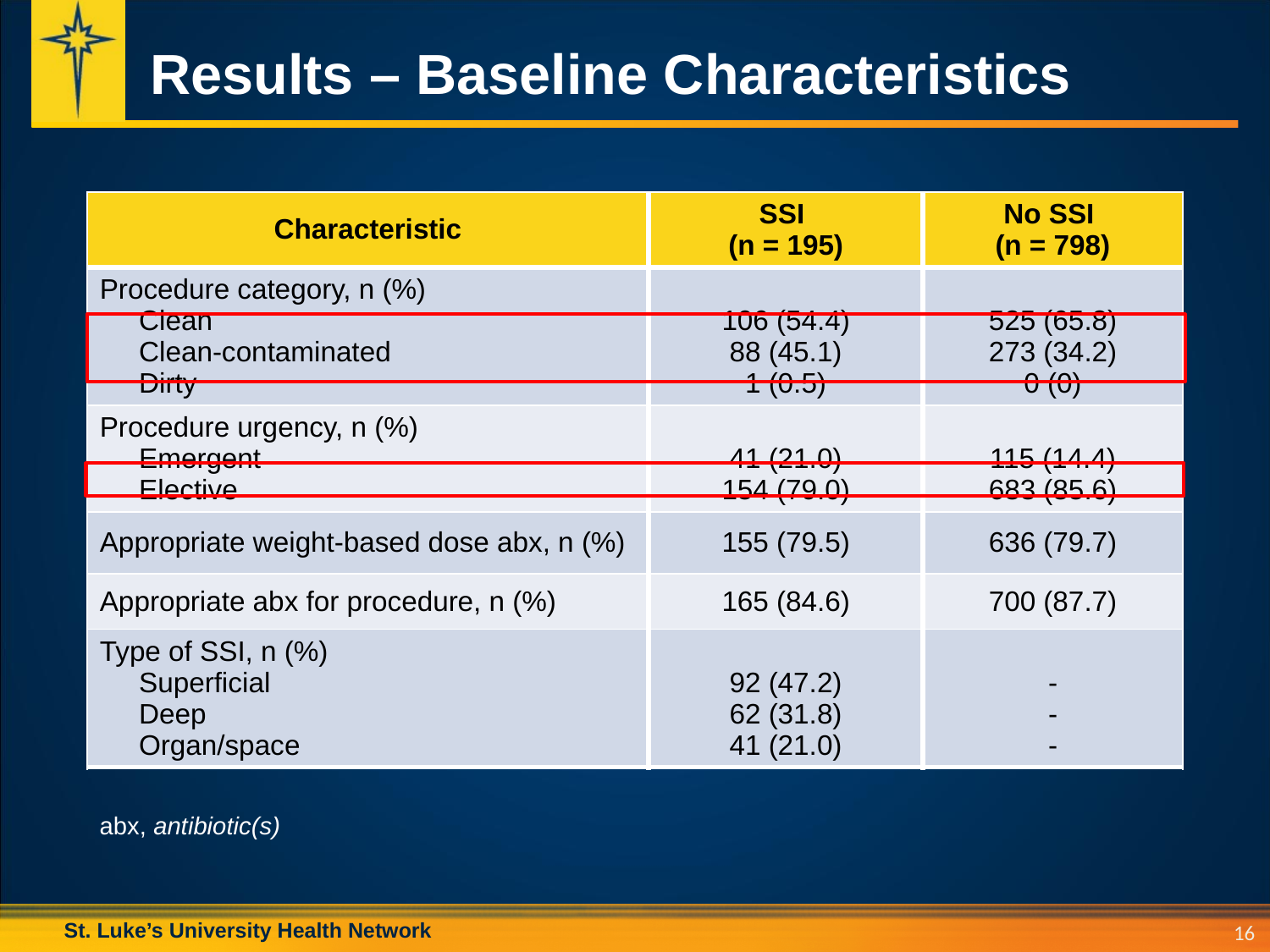

# Results – Baseline Characteristics
| Characteristic | SSI (n = 195) | No SSI (n = 798) |
| --- | --- | --- |
| Procedure category, n (%) Clean Clean-contaminated Dirty | 106 (54.4) 88 (45.1) 1 (0.5) | 525 (65.8) 273 (34.2) 0 (0) |
| Procedure urgency, n (%) Emergent Elective | 41 (21.0) 154 (79.0) | 115 (14.4) 683 (85.6) |
| Appropriate weight-based dose abx, n (%) | 155 (79.5) | 636 (79.7) |
| Appropriate abx for procedure, n (%) | 165 (84.6) | 700 (87.7) |
| Type of SSI, n (%) Superficial Deep Organ/space | 92 (47.2) 62 (31.8) 41 (21.0) | - - - |

abx, antibiotic(s)
16